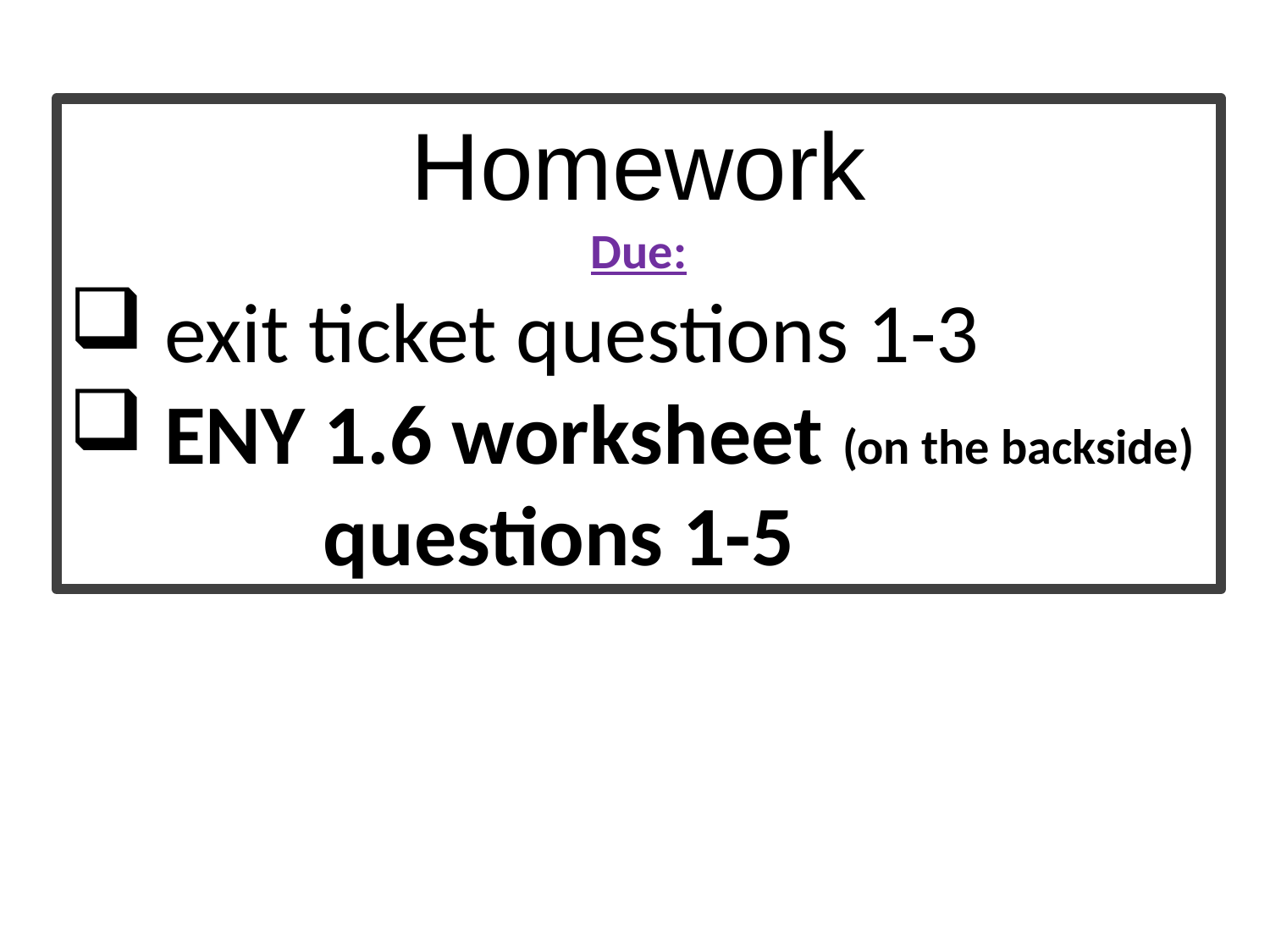

Homework
Due:
 exit ticket questions 1-3
 ENY 1.6 worksheet (on the backside)         	questions 1-5